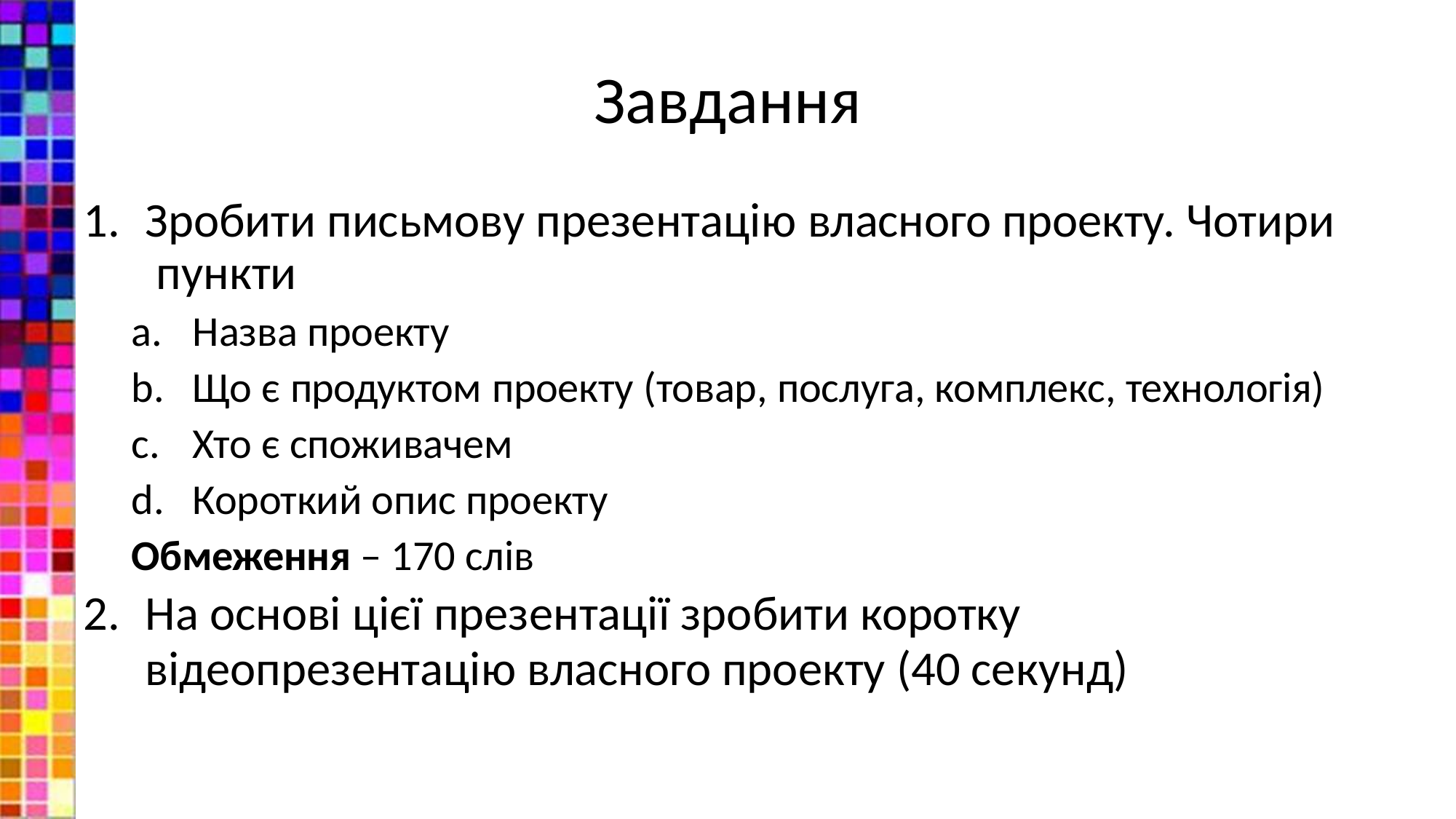

# Завдання
Зробити письмову презентацію власного проекту. Чотири  пункти
Назва проекту
Що є продуктом проекту (товар, послуга, комплекс, технологія)
Хто є споживачем
Короткий опис проекту
Обмеження – 170 слів
На основі цієї презентації зробити коротку
відеопрезентацію власного проекту (40 секунд)